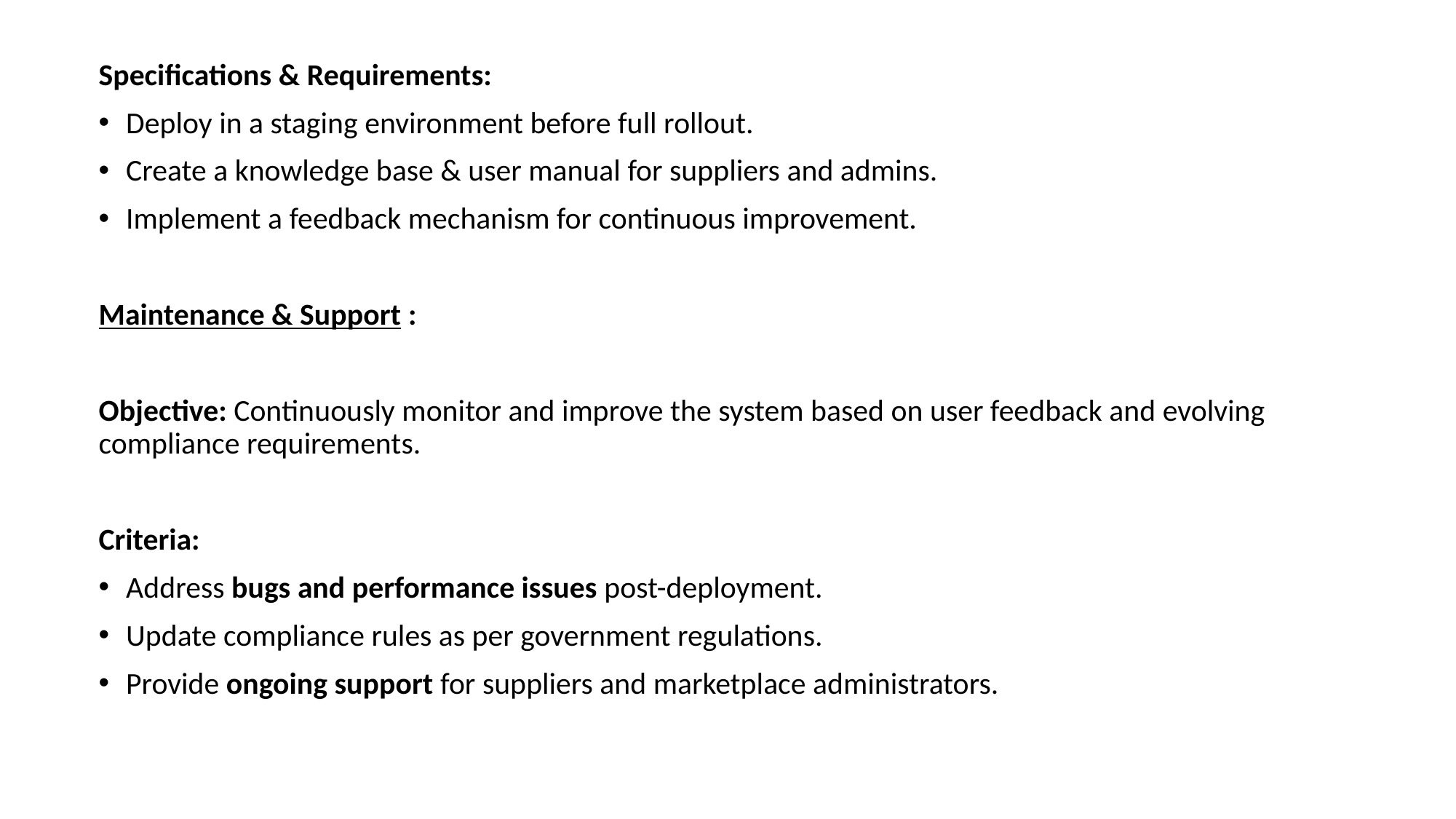

Specifications & Requirements:
Deploy in a staging environment before full rollout.
Create a knowledge base & user manual for suppliers and admins.
Implement a feedback mechanism for continuous improvement.

Maintenance & Support :

Objective: Continuously monitor and improve the system based on user feedback and evolving compliance requirements.

Criteria:
Address bugs and performance issues post-deployment.
Update compliance rules as per government regulations.
Provide ongoing support for suppliers and marketplace administrators.